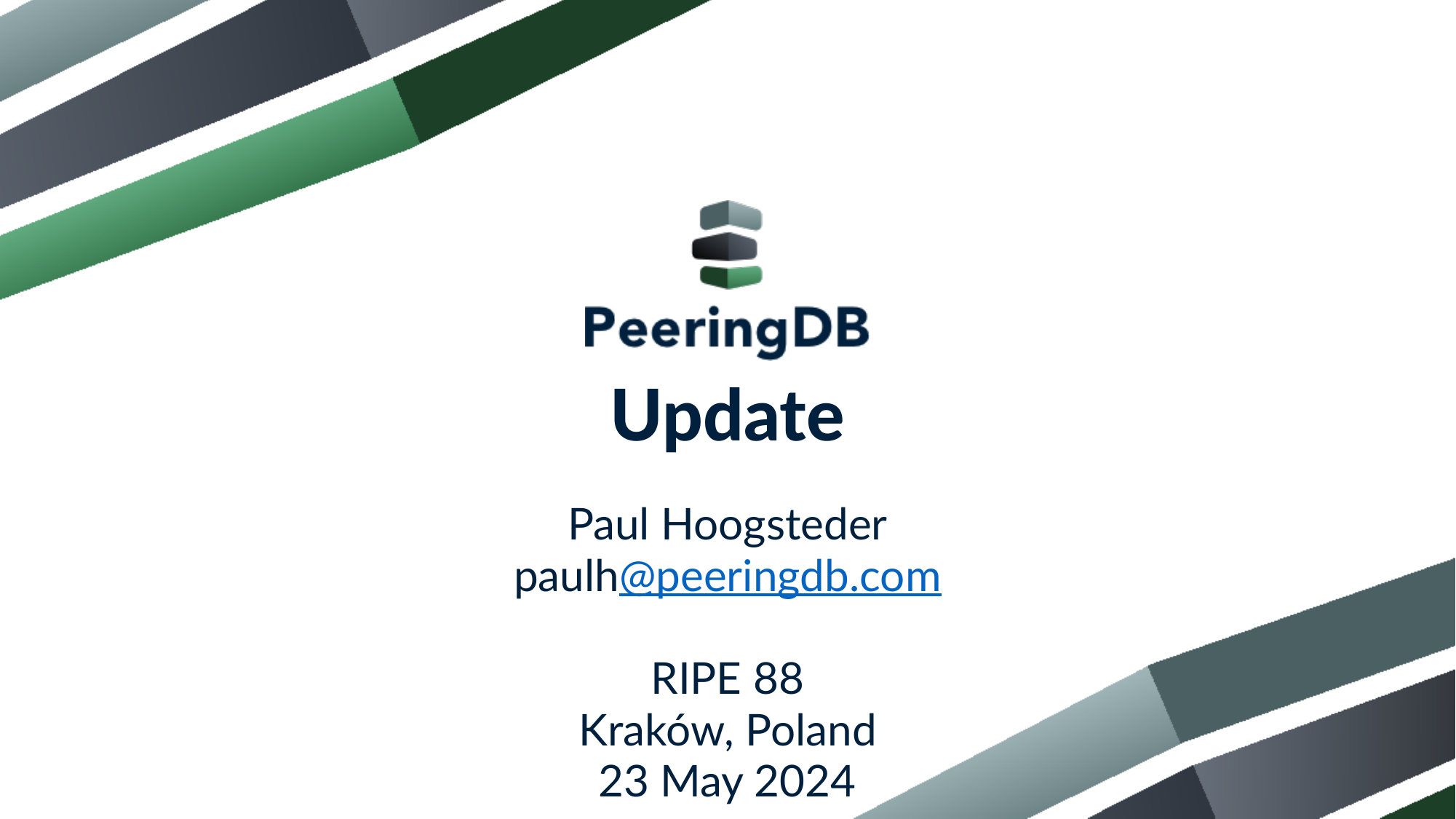

# Update
Paul Hoogsteder
paulh@peeringdb.com

RIPE 88
Kraków, Poland
23 May 2024